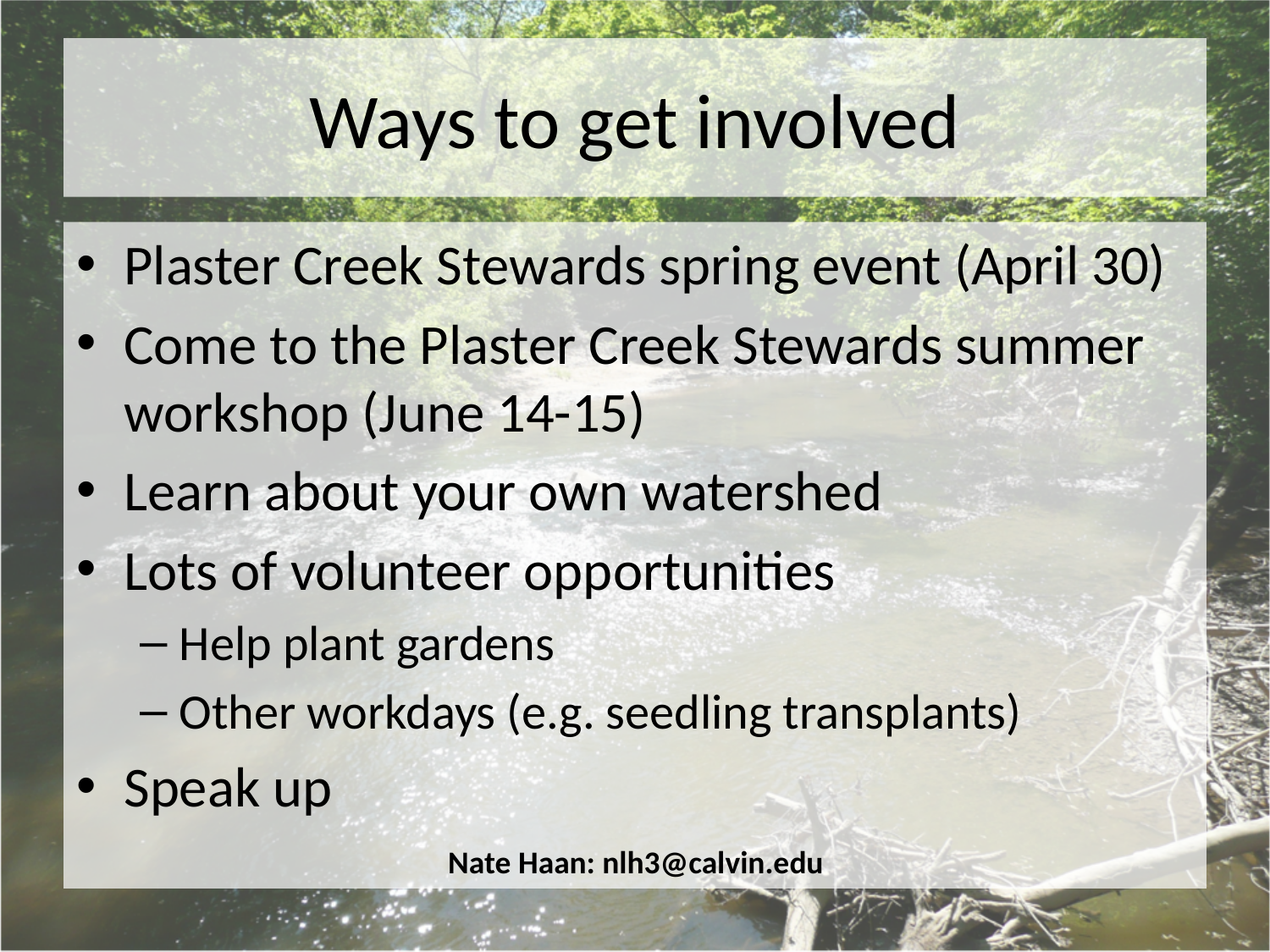

# Ways to get involved
Plaster Creek Stewards spring event (April 30)
Come to the Plaster Creek Stewards summer workshop (June 14-15)
Learn about your own watershed
Lots of volunteer opportunities
Help plant gardens
Other workdays (e.g. seedling transplants)
Speak up

Nate Haan: nlh3@calvin.edu